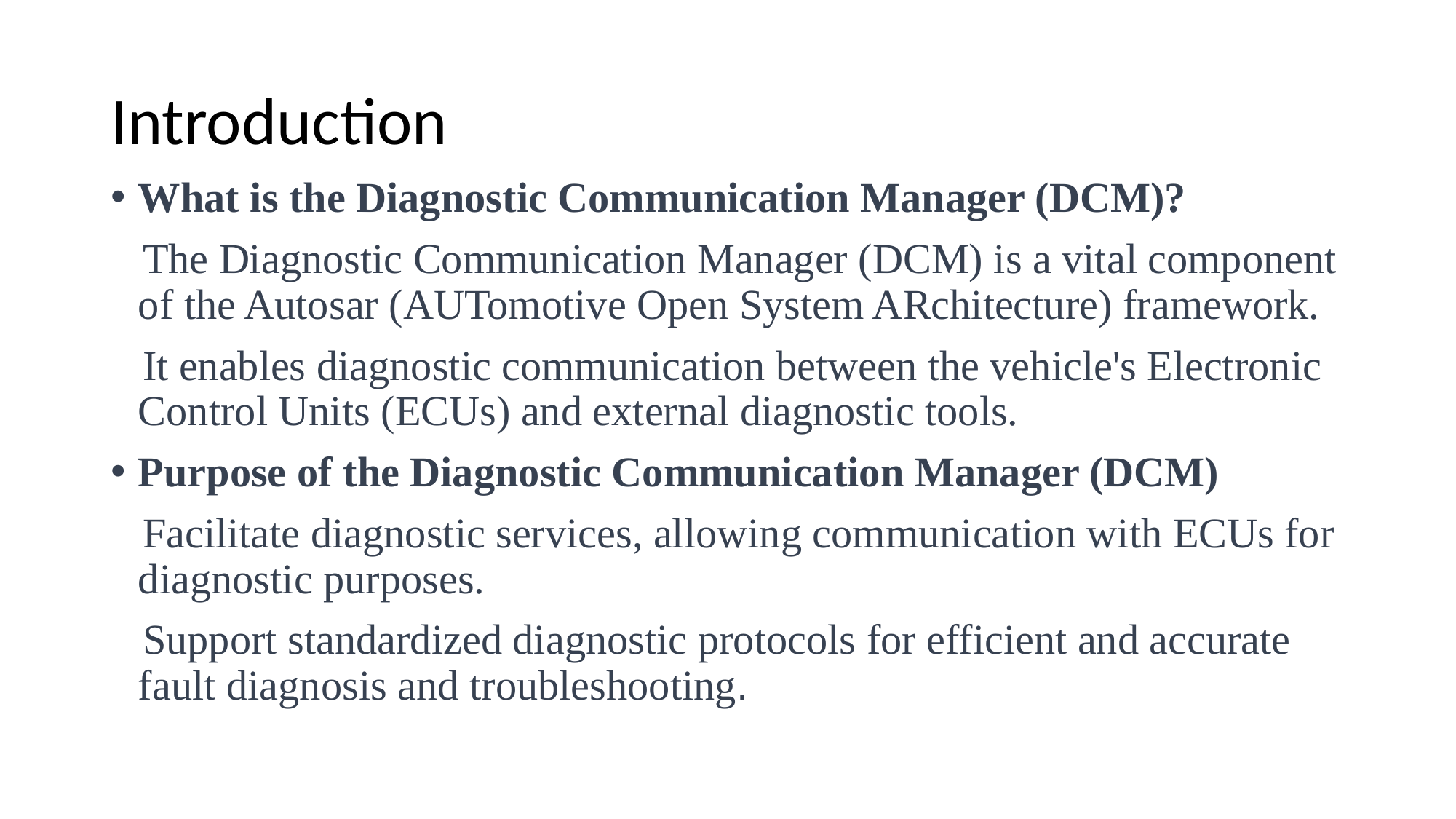

# Introduction
What is the Diagnostic Communication Manager (DCM)?
   The Diagnostic Communication Manager (DCM) is a vital component of the Autosar (AUTomotive Open System ARchitecture) framework.
   It enables diagnostic communication between the vehicle's Electronic Control Units (ECUs) and external diagnostic tools.
Purpose of the Diagnostic Communication Manager (DCM)
   Facilitate diagnostic services, allowing communication with ECUs for diagnostic purposes.
   Support standardized diagnostic protocols for efficient and accurate fault diagnosis and troubleshooting.